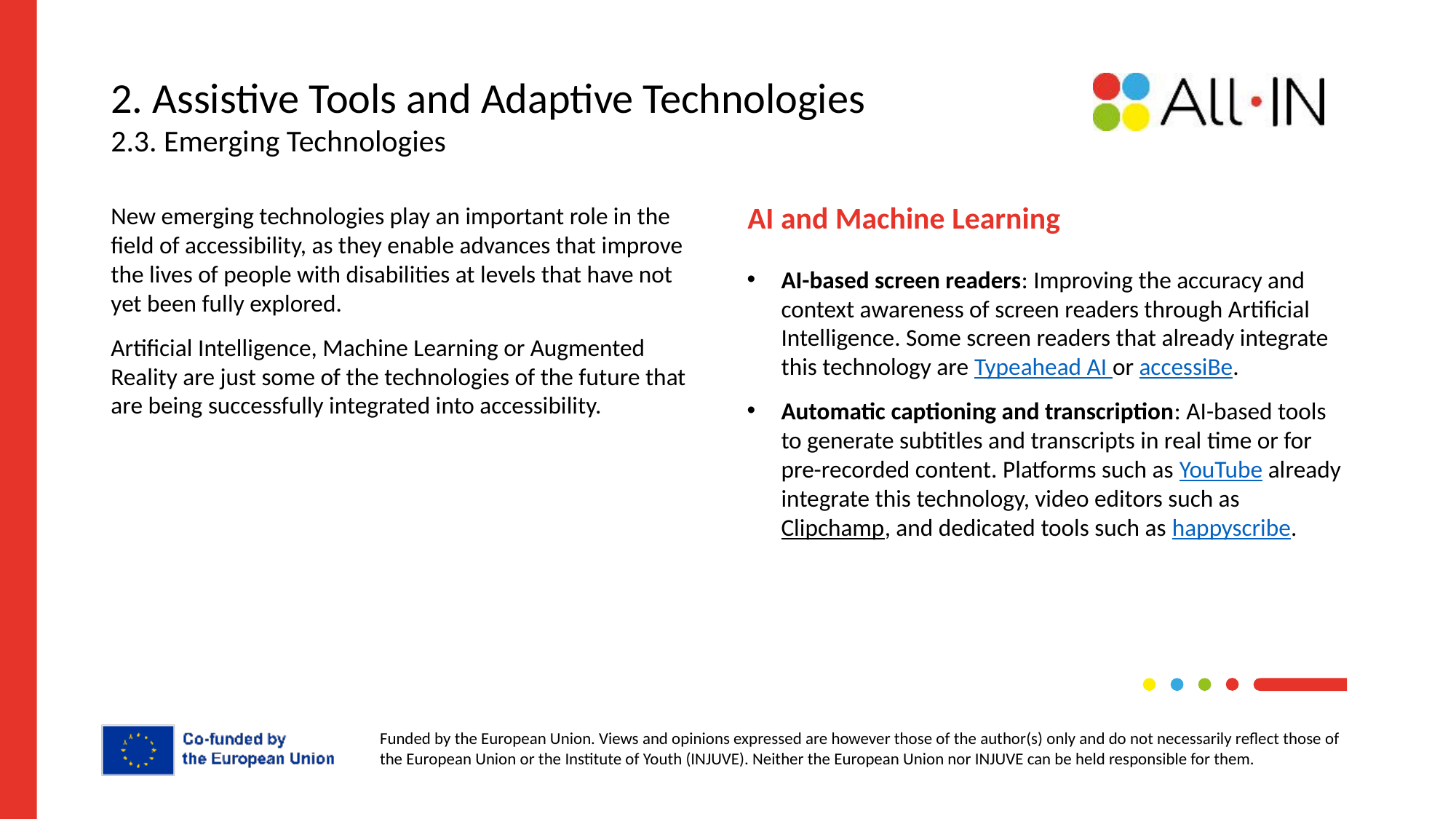

# 2. Assistive Tools and Adaptive Technologies 2.3. Emerging Technologies
New emerging technologies play an important role in the field of accessibility, as they enable advances that improve the lives of people with disabilities at levels that have not yet been fully explored.
Artificial Intelligence, Machine Learning or Augmented Reality are just some of the technologies of the future that are being successfully integrated into accessibility.
AI and Machine Learning
AI-based screen readers: Improving the accuracy and context awareness of screen readers through Artificial Intelligence. Some screen readers that already integrate this technology are Typeahead AI or accessiBe.
Automatic captioning and transcription: AI-based tools to generate subtitles and transcripts in real time or for pre-recorded content. Platforms such as YouTube already integrate this technology, video editors such as Clipchamp, and dedicated tools such as happyscribe.